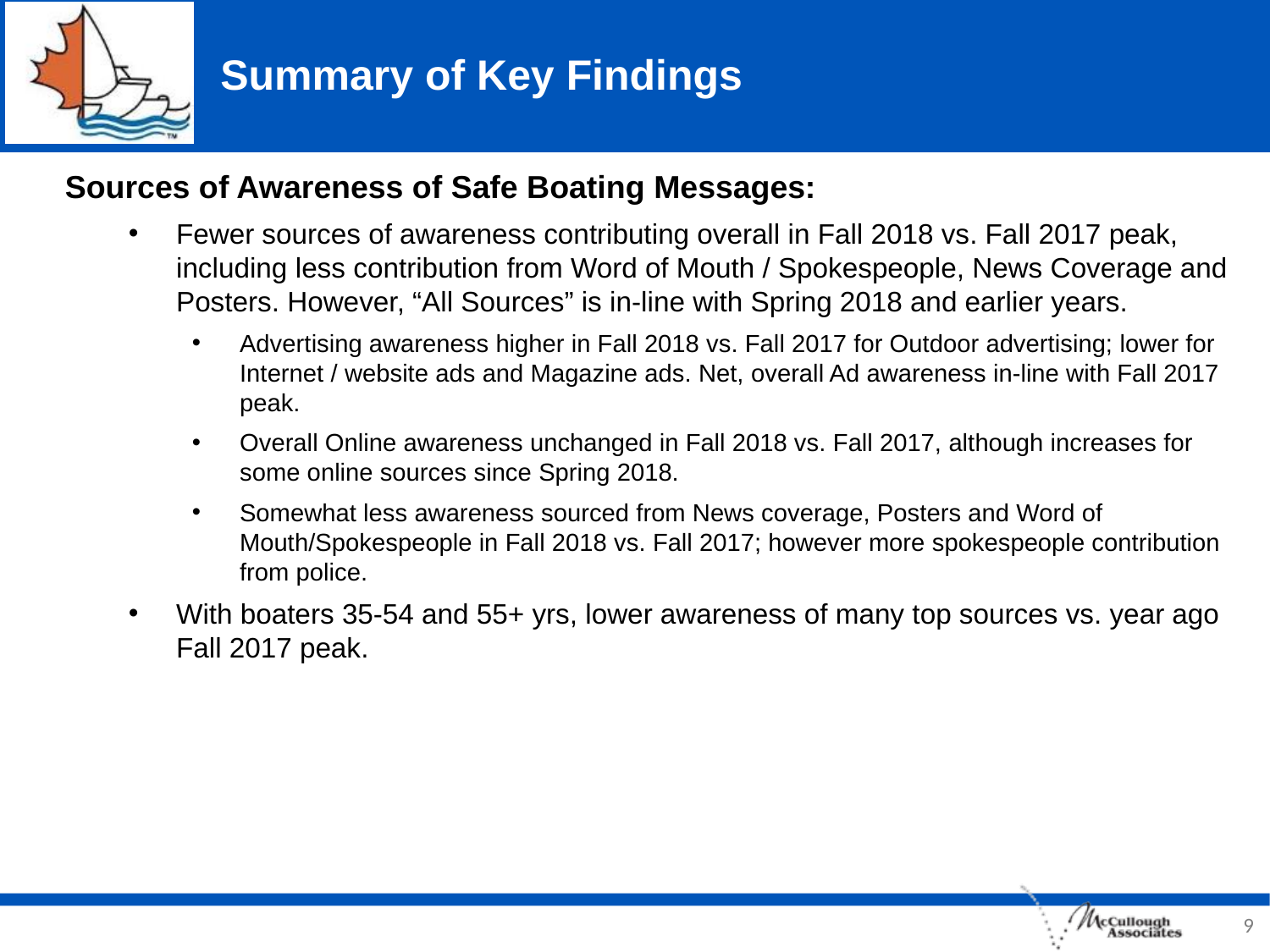

# Summary of Key Findings
Sources of Awareness of Safe Boating Messages:
Fewer sources of awareness contributing overall in Fall 2018 vs. Fall 2017 peak, including less contribution from Word of Mouth / Spokespeople, News Coverage and Posters. However, “All Sources” is in-line with Spring 2018 and earlier years.
Advertising awareness higher in Fall 2018 vs. Fall 2017 for Outdoor advertising; lower for Internet / website ads and Magazine ads. Net, overall Ad awareness in-line with Fall 2017 peak.
Overall Online awareness unchanged in Fall 2018 vs. Fall 2017, although increases for some online sources since Spring 2018.
Somewhat less awareness sourced from News coverage, Posters and Word of Mouth/Spokespeople in Fall 2018 vs. Fall 2017; however more spokespeople contribution from police.
With boaters 35-54 and 55+ yrs, lower awareness of many top sources vs. year ago Fall 2017 peak.
9